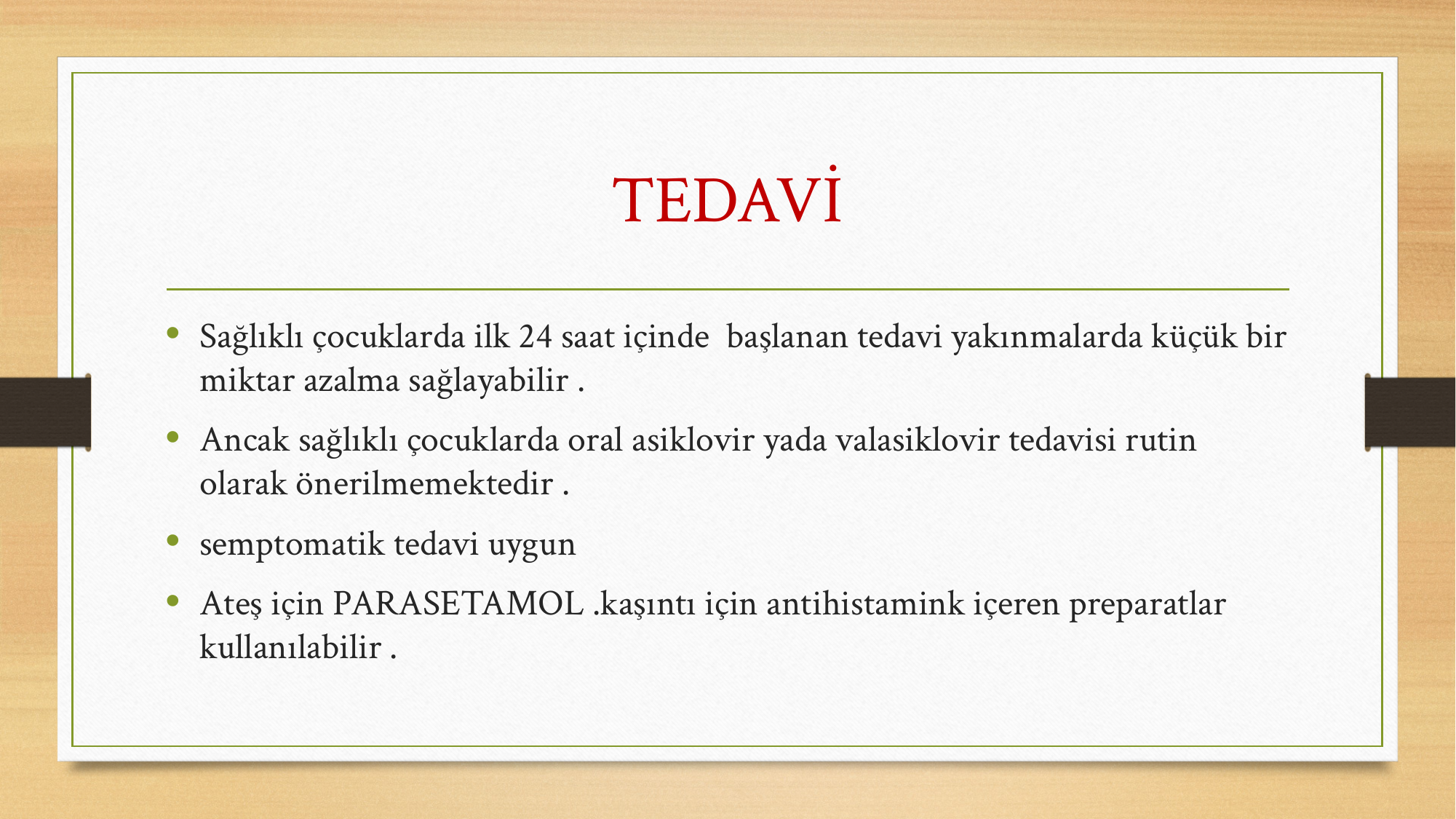

# TEDAVİ
Sağlıklı çocuklarda ilk 24 saat içinde  başlanan tedavi yakınmalarda küçük bir miktar azalma sağlayabilir .
Ancak sağlıklı çocuklarda oral asiklovir yada valasiklovir tedavisi rutin olarak önerilmemektedir .
semptomatik tedavi uygun
Ateş için PARASETAMOL .kaşıntı için antihistamink içeren preparatlar kullanılabilir .